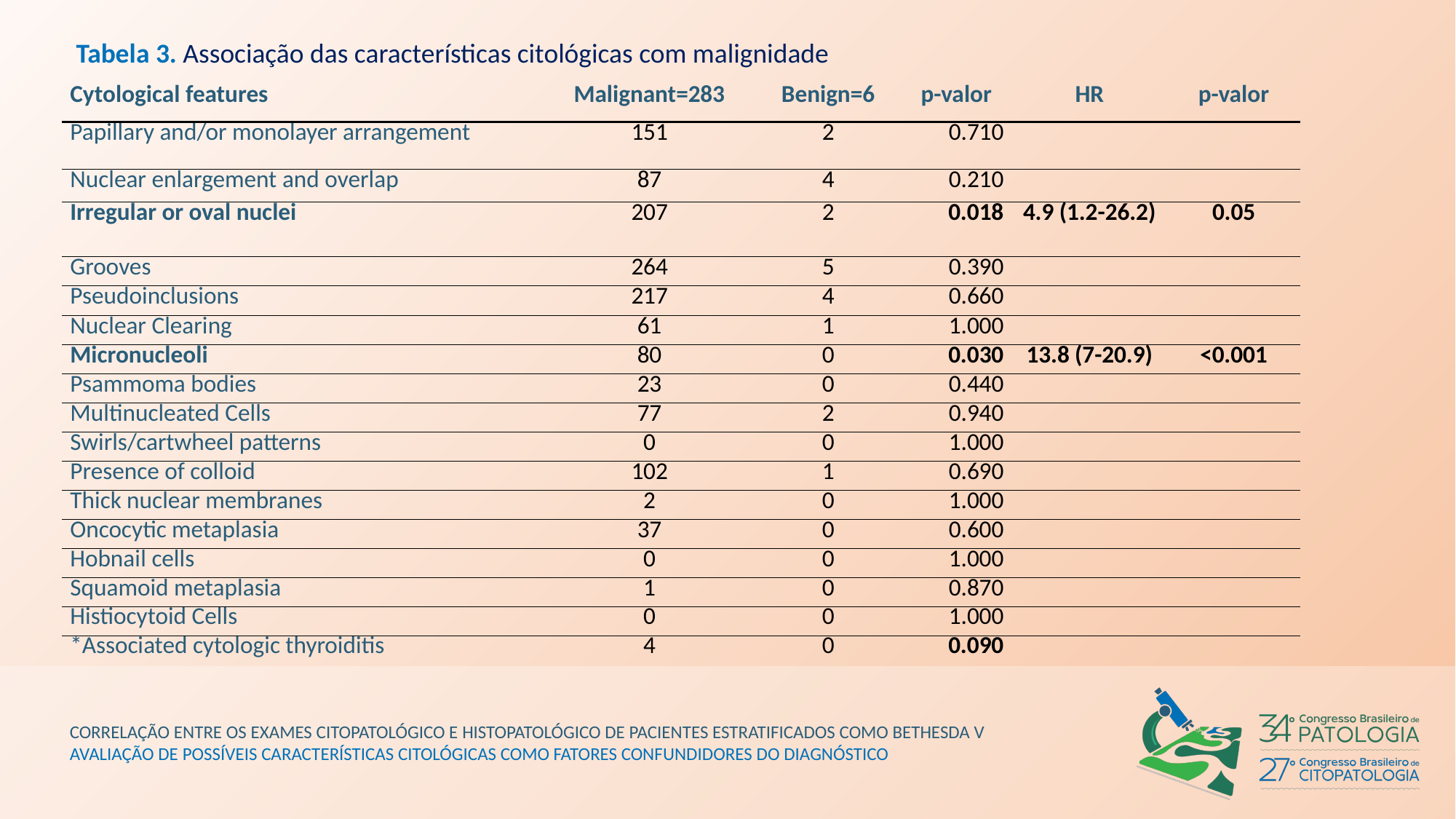

Tabela 3. Associação das características citológicas com malignidade
| Cytological features | Malignant=283 | Benign=6 | p-valor | HR | p-valor |
| --- | --- | --- | --- | --- | --- |
| Papillary and/or monolayer arrangement | 151 | 2 | 0.710 |  |  |
| Nuclear enlargement and overlap | 87 | 4 | 0.210 |  |  |
| Irregular or oval nuclei | 207 | 2 | 0.018 | 4.9 (1.2-26.2) | 0.05 |
| Grooves | 264 | 5 | 0.390 |  |  |
| Pseudoinclusions | 217 | 4 | 0.660 |  |  |
| Nuclear Clearing | 61 | 1 | 1.000 |  |  |
| Micronucleoli | 80 | 0 | 0.030 | 13.8 (7-20.9) | <0.001 |
| Psammoma bodies | 23 | 0 | 0.440 |  |  |
| Multinucleated Cells | 77 | 2 | 0.940 |  |  |
| Swirls/cartwheel patterns | 0 | 0 | 1.000 |  |  |
| Presence of colloid | 102 | 1 | 0.690 |  |  |
| Thick nuclear membranes | 2 | 0 | 1.000 |  |  |
| Oncocytic metaplasia | 37 | 0 | 0.600 |  |  |
| Hobnail cells | 0 | 0 | 1.000 |  |  |
| Squamoid metaplasia | 1 | 0 | 0.870 |  |  |
| Histiocytoid Cells | 0 | 0 | 1.000 |  |  |
| \*Associated cytologic thyroiditis | 4 | 0 | 0.090 |  |  |